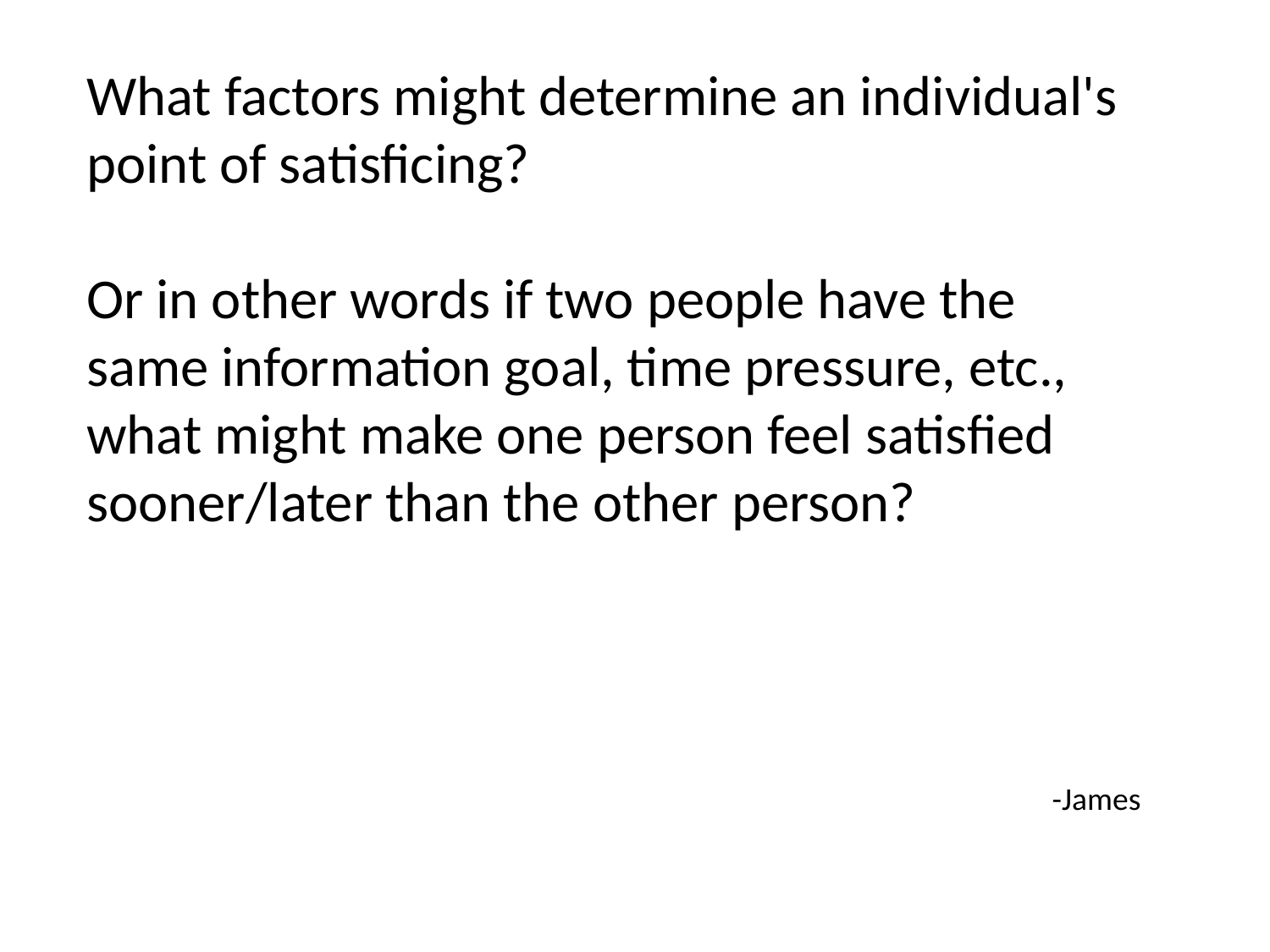

What factors might determine an individual's point of satisficing?

Or in other words if two people have the same information goal, time pressure, etc., what might make one person feel satisfied sooner/later than the other person?
-James